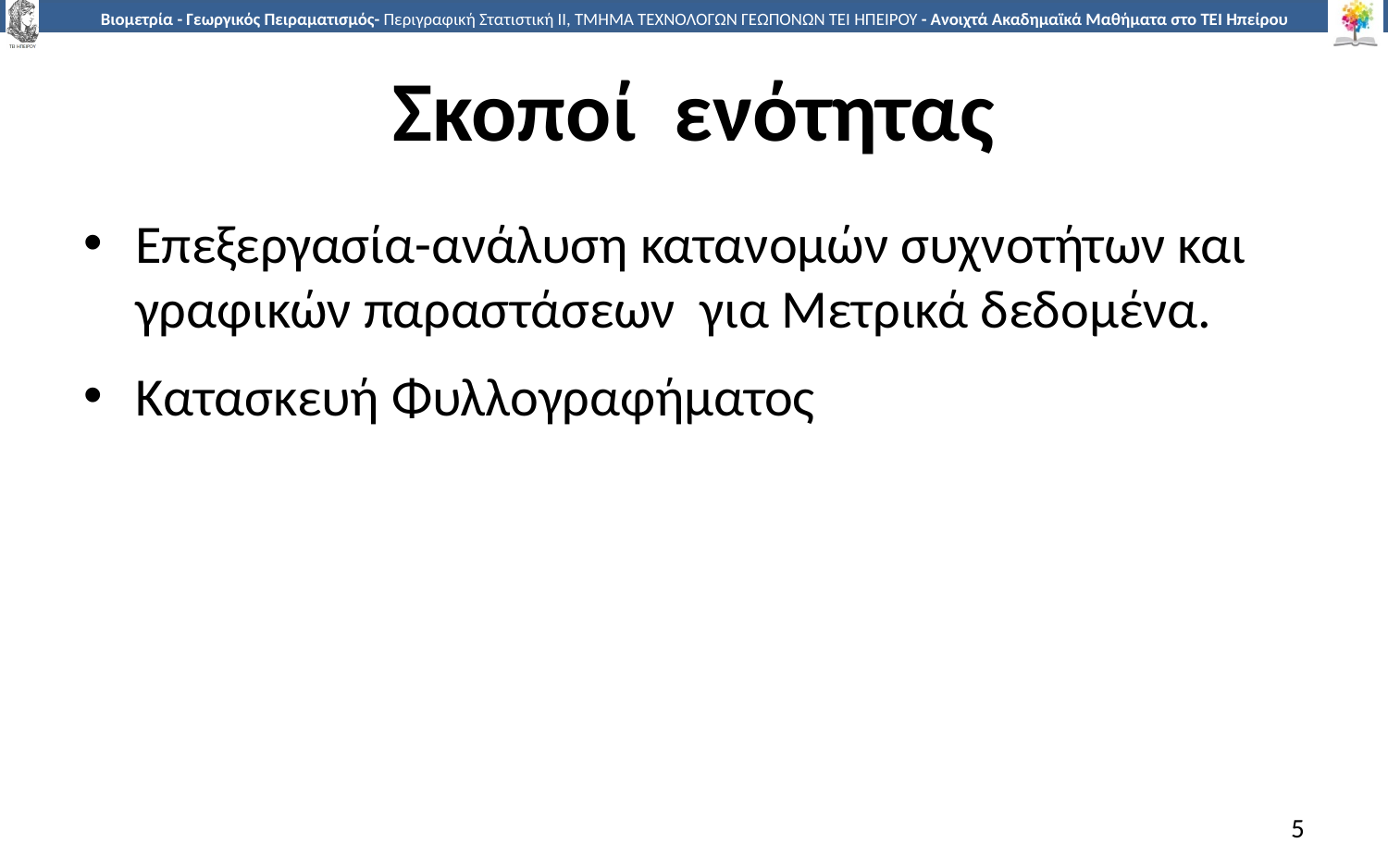

# Σκοποί  ενότητας
Επεξεργασία-ανάλυση κατανομών συχνοτήτων και γραφικών παραστάσεων  για Μετρικά δεδομένα.
Κατασκευή Φυλλογραφήματος

5